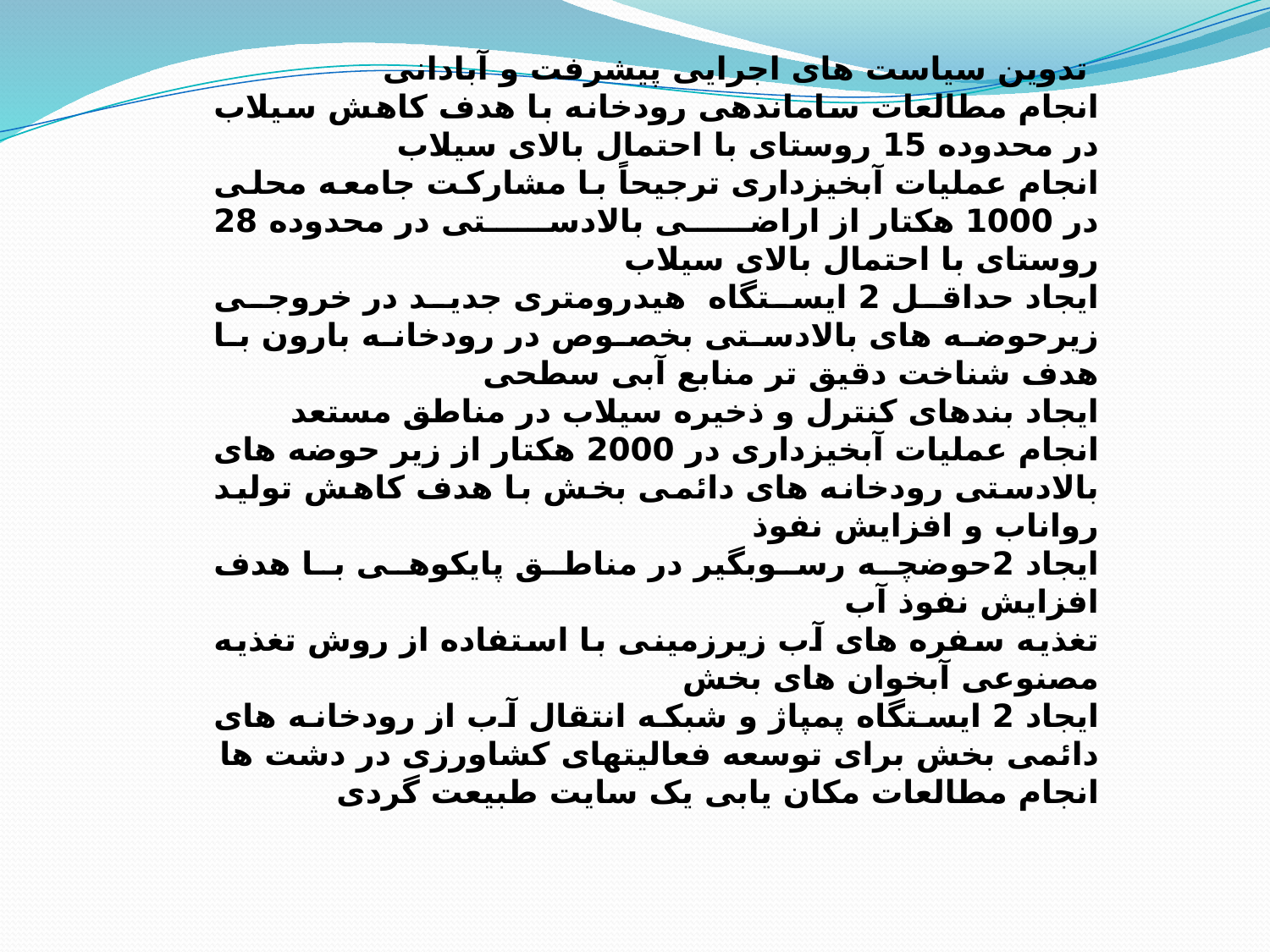

تدوین سیاست های اجرایی پیشرفت و آبادانی
انجام مطالعات ساماندهی رودخانه با هدف کاهش سیلاب در محدوده 15 روستای با احتمال بالای سیلاب
انجام عملیات آبخیزداری ترجیحاً با مشارکت جامعه محلی در 1000 هکتار از اراضی بالادستی در محدوده 28 روستای با احتمال بالای سیلاب
ایجاد حداقل 2 ایستگاه  هیدرومتری جدید در خروجی زیرحوضه های بالادستی بخصوص در رودخانه بارون با هدف شناخت دقیق تر منابع آبی سطحی
ایجاد بندهای کنترل و ذخیره سیلاب در مناطق مستعد
انجام عملیات آبخیزداری در 2000 هکتار از زیر حوضه های بالادستی رودخانه های دائمی بخش با هدف کاهش تولید رواناب و افزایش نفوذ
ایجاد 2حوضچه رسوبگیر در مناطق پایکوهی با هدف افزایش نفوذ آب
تغذیه سفره های آب زیرزمینی با استفاده از روش تغذیه مصنوعی آبخوان های بخش
ايجاد 2 ايستگاه پمپاژ و شبکه انتقال آب از رودخانه های دائمی بخش برای توسعه فعالیتهای کشاورزی در دشت ها
انجام مطالعات مکان یابی یک سایت طبیعت گردی